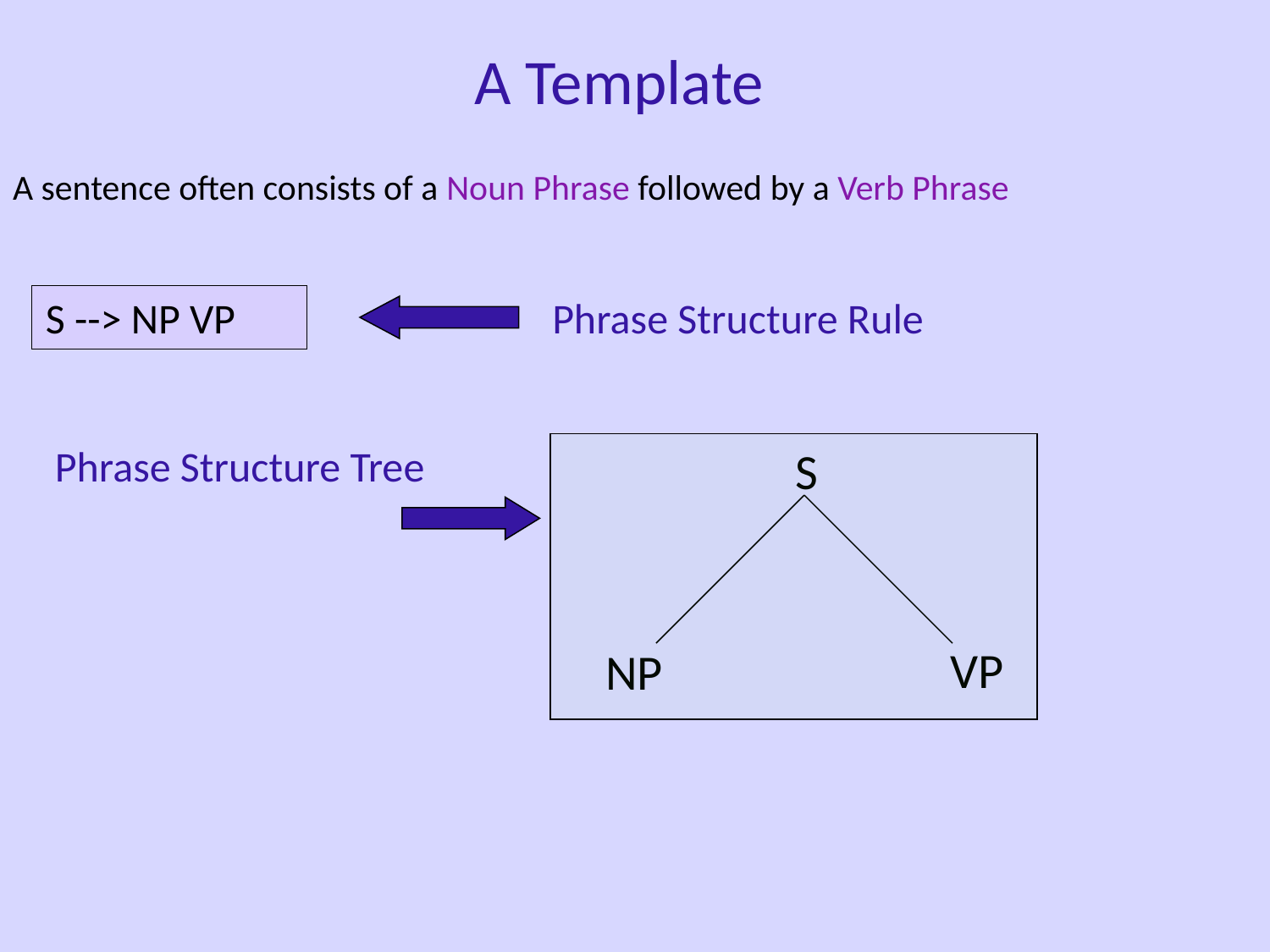

A Template
A sentence often consists of a Noun Phrase followed by a Verb Phrase

S --> NP VP
Phrase Structure Rule

Phrase Structure Tree

S

VP
NP